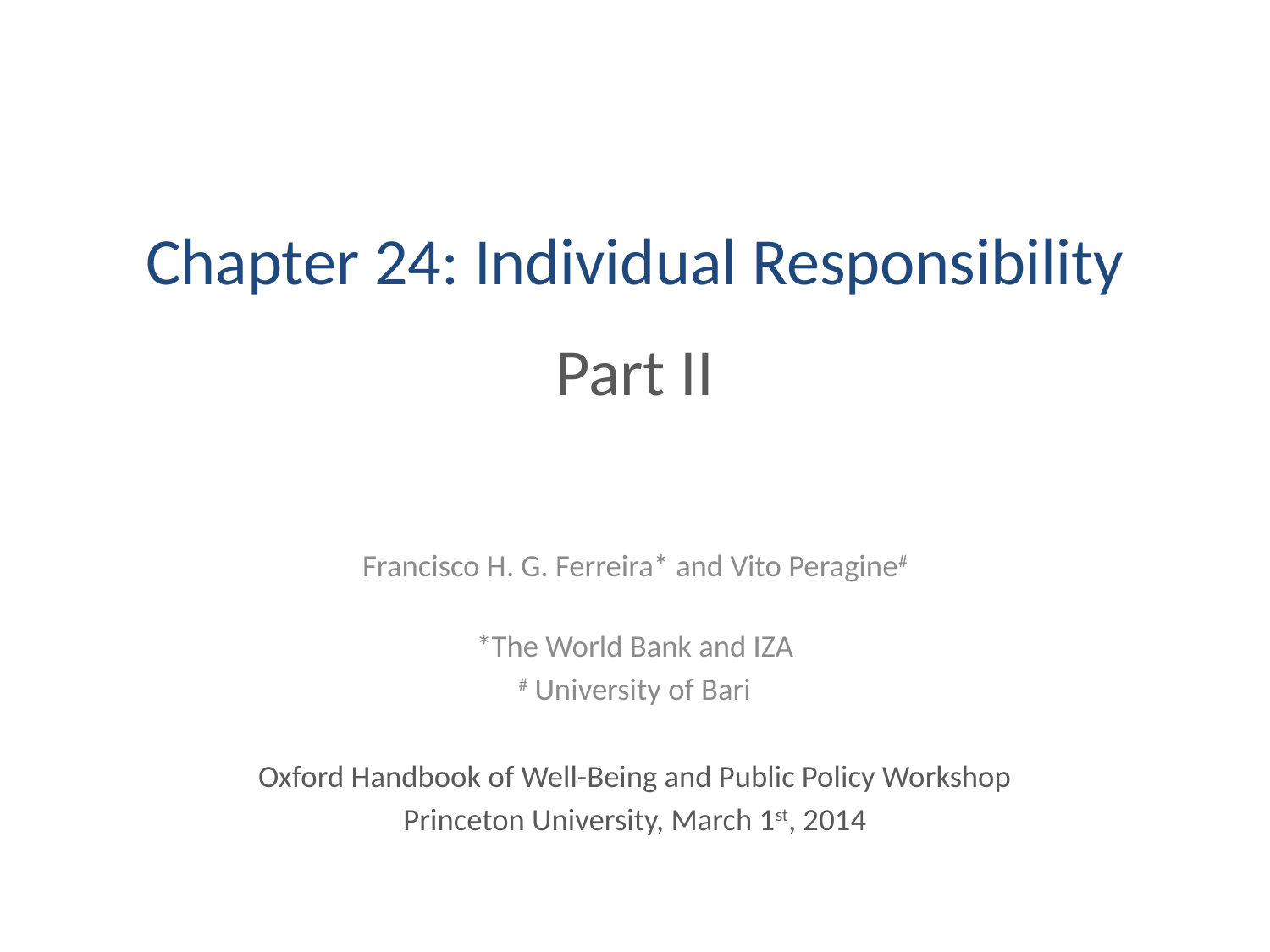

# Chapter 24: Individual Responsibility Part II
Francisco H. G. Ferreira* and Vito Peragine#

*The World Bank and IZA
# University of Bari

Oxford Handbook of Well-Being and Public Policy Workshop
Princeton University, March 1st, 2014